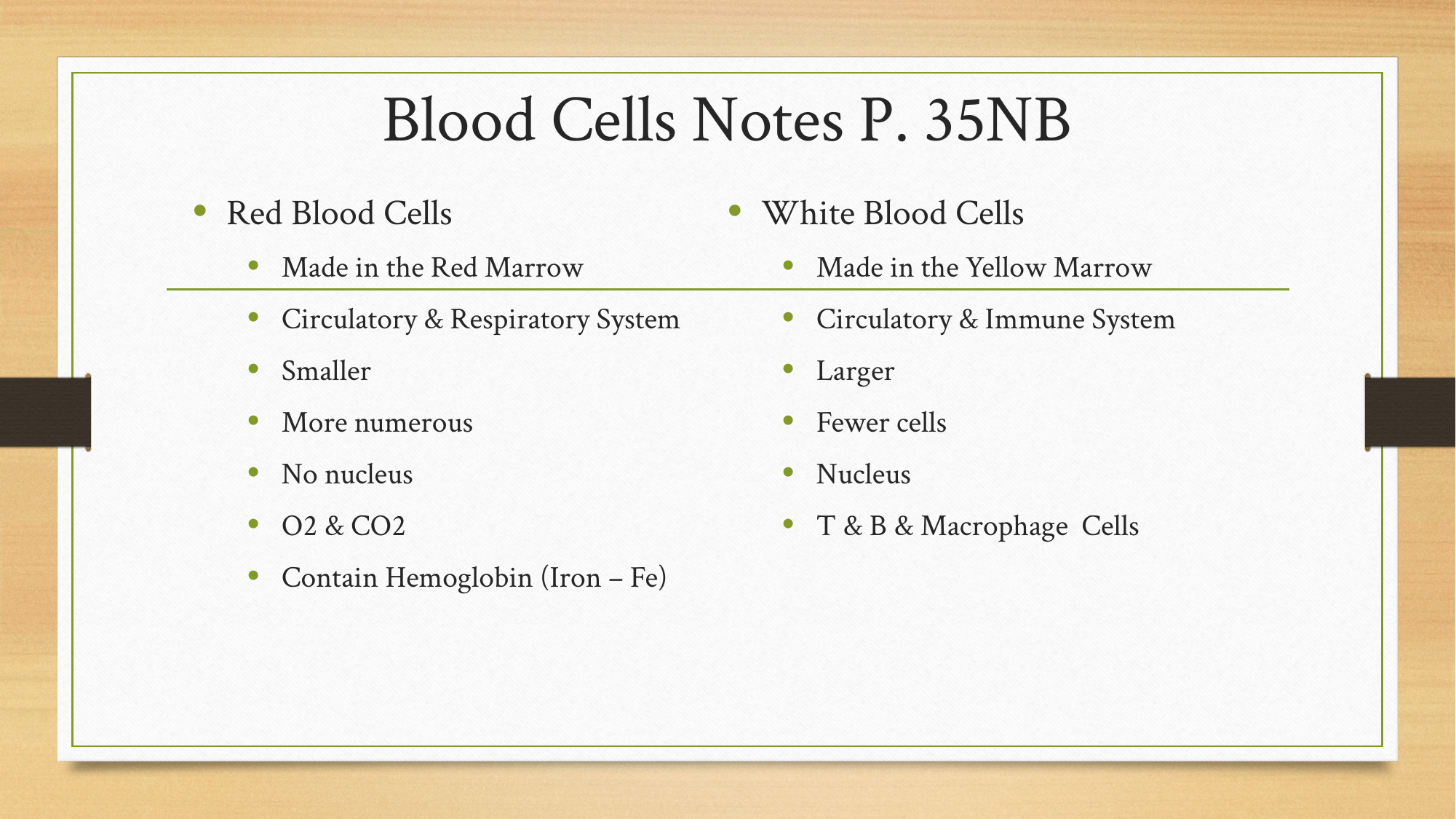

# Blood Cells Notes P. 35NB
Red Blood Cells
Made in the Red Marrow
Circulatory & Respiratory System
Smaller
More numerous
No nucleus
O2 & CO2
Contain Hemoglobin (Iron – Fe)
White Blood Cells
Made in the Yellow Marrow
Circulatory & Immune System
Larger
Fewer cells
Nucleus
T & B & Macrophage  Cells